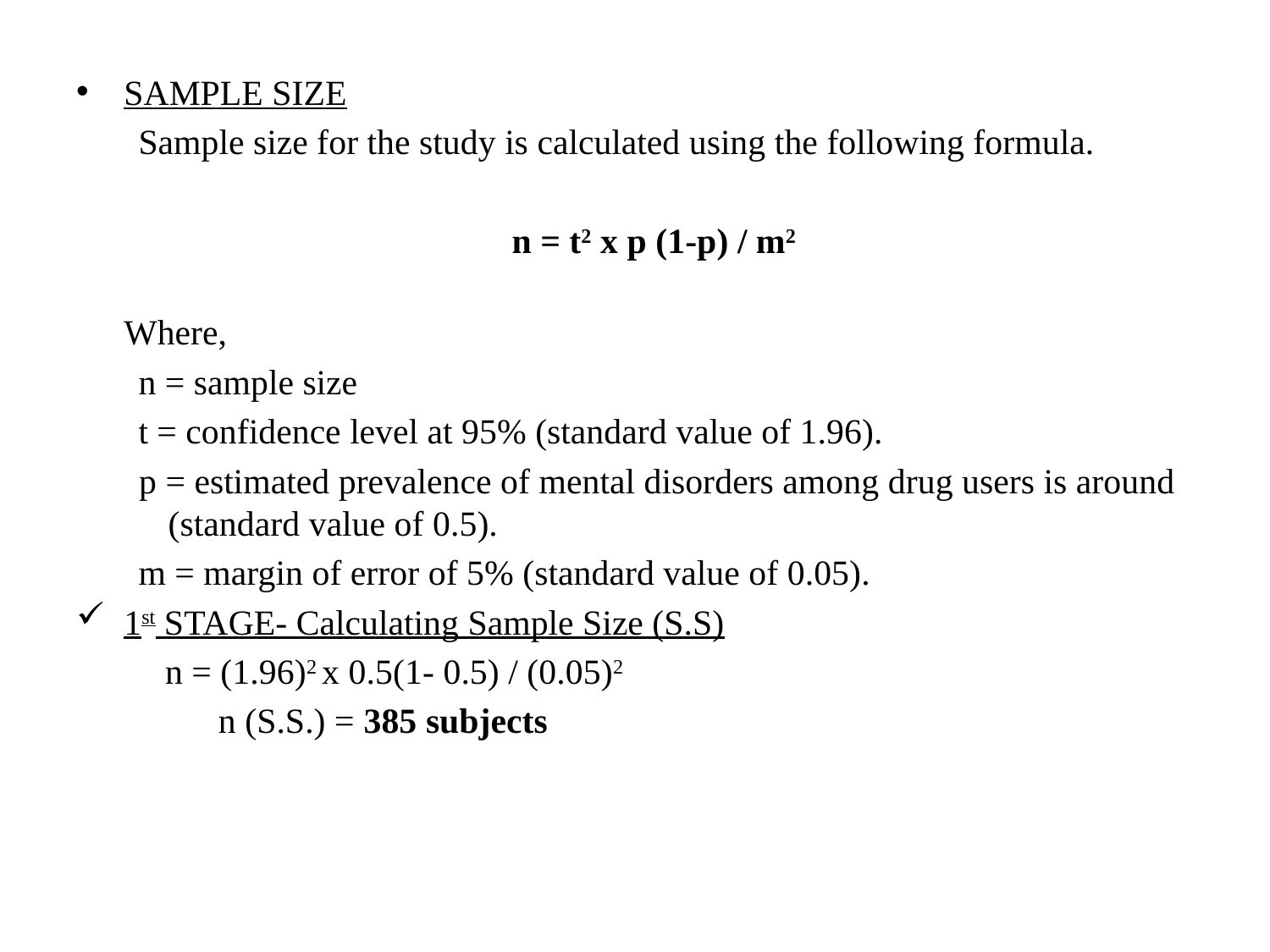

SAMPLE SIZE
       Sample size for the study is calculated using the following formula.

                                                 n = t2 x p (1-p) / m2
 
Where,
       n = sample size
       t = confidence level at 95% (standard value of 1.96).
       p = estimated prevalence of mental disorders among drug users is around        (standard value of 0.5).
       m = margin of error of 5% (standard value of 0.05).
1st STAGE- Calculating Sample Size (S.S)
          n = (1.96)2 x 0.5(1- 0.5) / (0.05)2
                n (S.S.) = 385 subjects